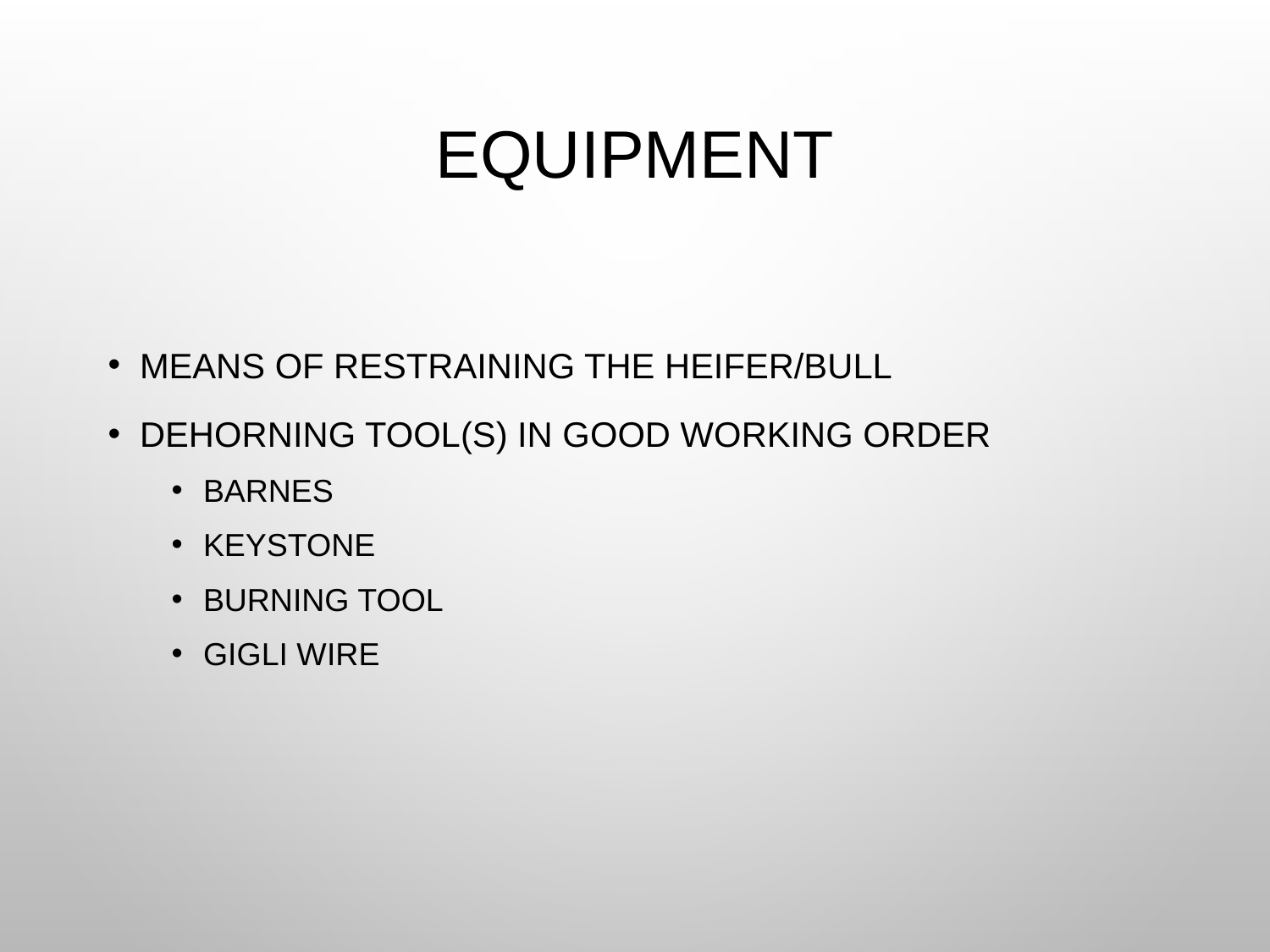

# Equipment
Means of restraining the heifer/bull
Dehorning tool(s) in good working order
Barnes
Keystone
Burning tool
Gigli wire